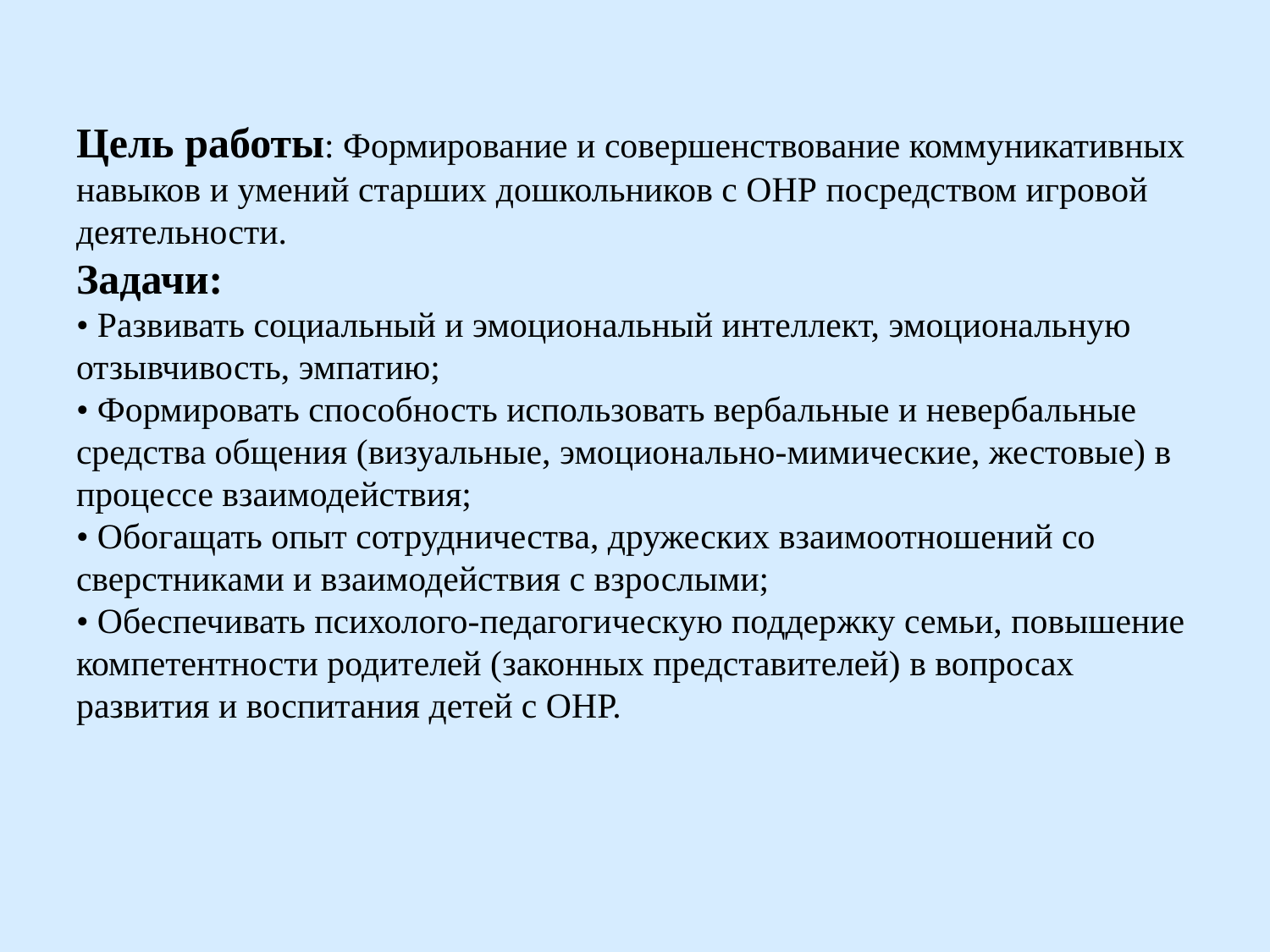

# Цель работы: Формирование и совершенствование коммуникативных навыков и умений старших дошкольников с ОНР посредством игровой деятельности. Задачи: • Развивать социальный и эмоциональный интеллект, эмоциональную отзывчивость, эмпатию; • Формировать способность использовать вербальные и невербальные средства общения (визуальные, эмоционально-мимические, жестовые) в процессе взаимодействия; • Обогащать опыт сотрудничества, дружеских взаимоотношений со сверстниками и взаимодействия с взрослыми; • Обеспечивать психолого-педагогическую поддержку семьи, повышение компетентности родителей (законных представителей) в вопросах развития и воспитания детей с ОНР.